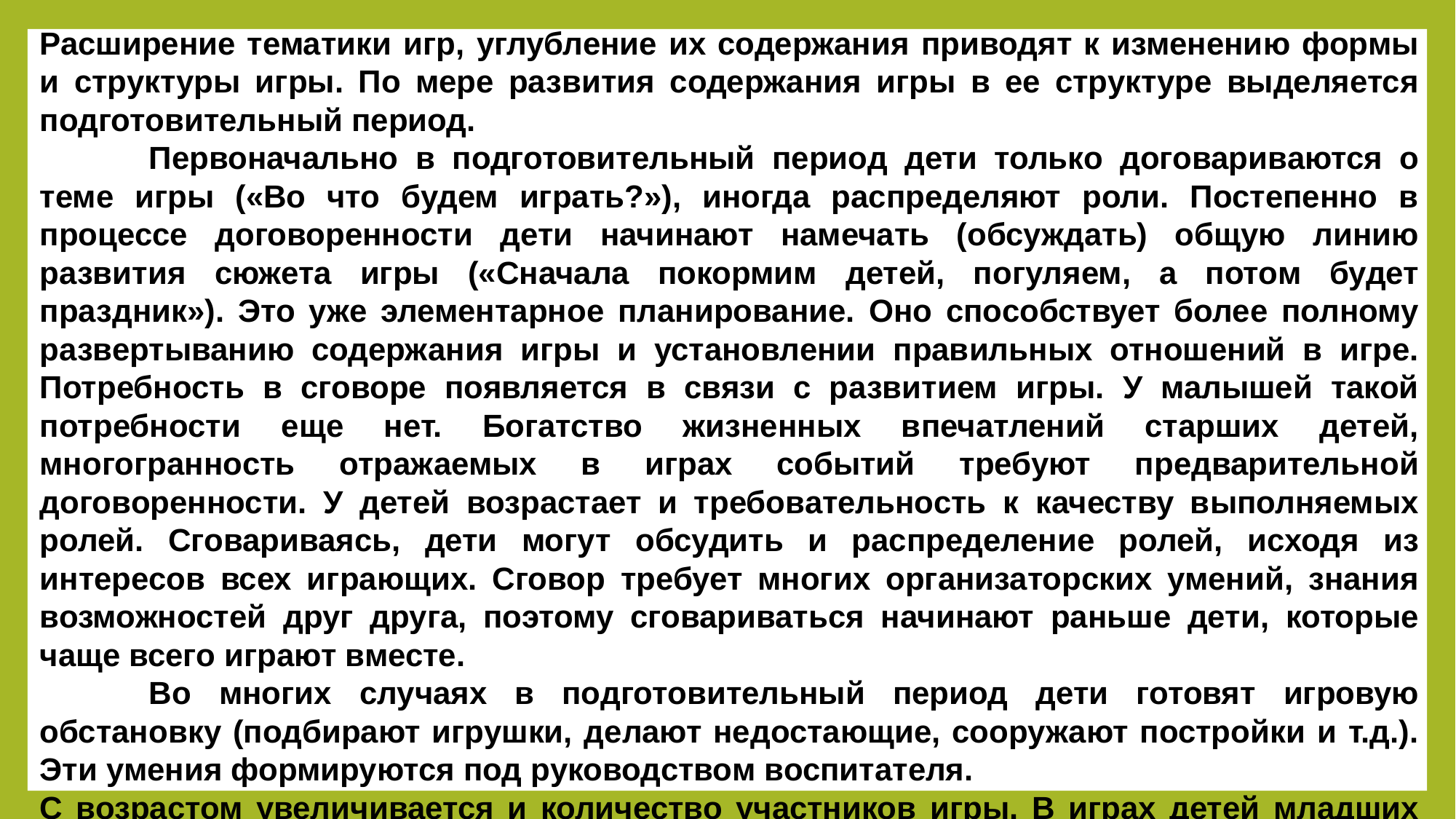

Расширение тематики игр, углубление их содержания приводят к изменению формы и структуры игры. По мере развития содержания игры в ее структуре выделяется подготовительный период.
	Первоначально в подготовительный период дети только договариваются о теме игры («Во что будем играть?»), иногда распределяют роли. Постепенно в процессе договоренности дети начинают намечать (обсуждать) общую линию развития сюжета игры («Сначала покормим детей, погуляем, а потом будет праздник»). Это уже элементарное планирование. Оно способствует более полному развертыванию содержания игры и установлении правильных отношений в игре. Потребность в сговоре появляется в связи с развитием игры. У малышей такой потребности еще нет. Богатство жизненных впечатлений старших детей, многогранность отражаемых в играх событий требуют предварительной договоренности. У детей возрастает и требовательность к качеству выполняемых ролей. Сговариваясь, дети могут обсудить и распределение ролей, исходя из интересов всех играющих. Сговор требует многих организаторских умений, знания возможностей друг друга, поэтому сговариваться начинают раньше дети, которые чаще всего играют вместе.
	Во многих случаях в подготовительный период дети готовят игровую обстановку (подбирают игрушки, делают недостающие, сооружают постройки и т.д.). Эти умения формируются под руководством воспитателя.
С возрастом увеличивается и количество участников игры. В играх детей младших групп участвуют 2-3 ребенка, у старших - 3-7 и больше.